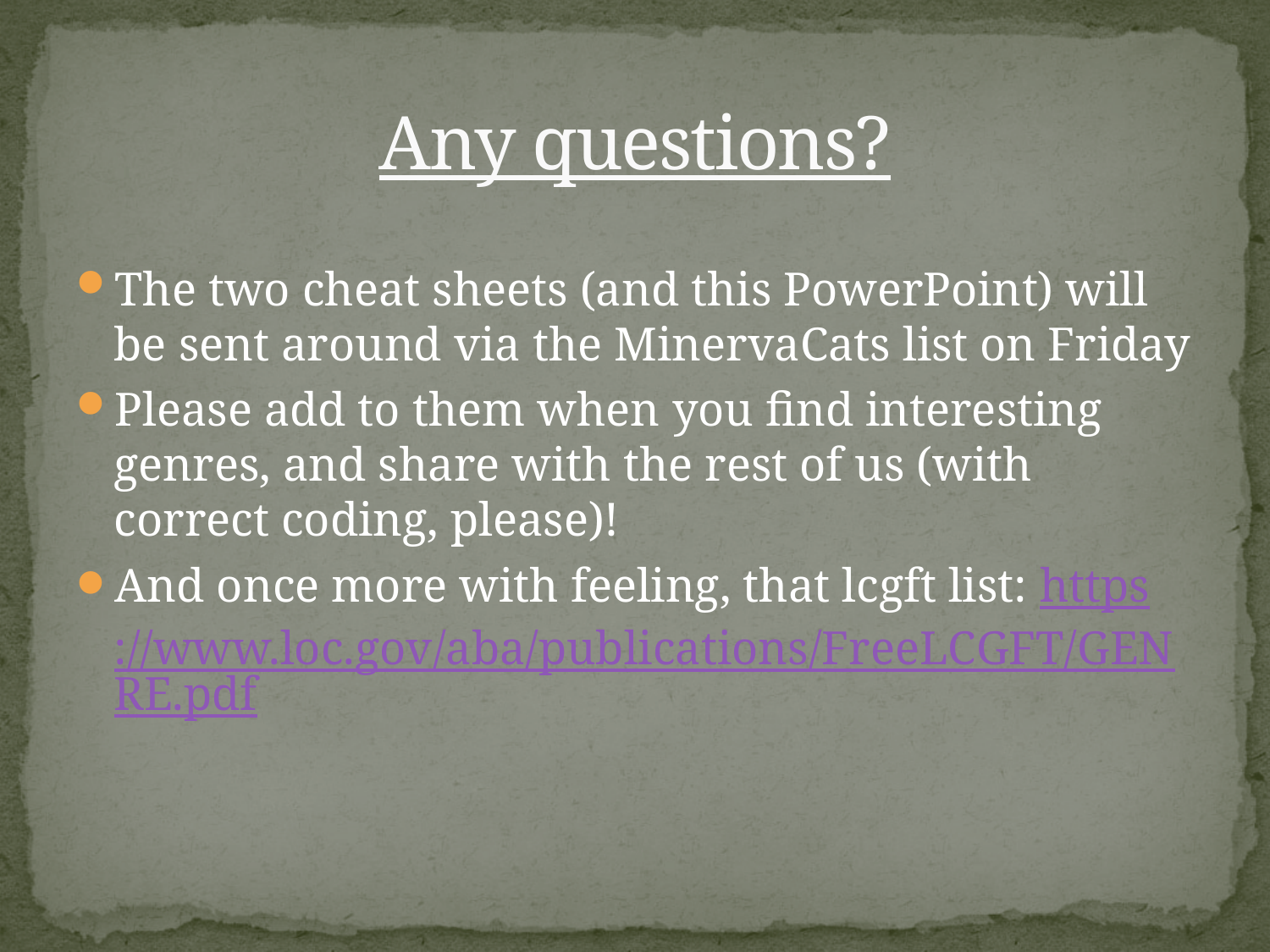

# Any questions?
The two cheat sheets (and this PowerPoint) will be sent around via the MinervaCats list on Friday
Please add to them when you find interesting genres, and share with the rest of us (with correct coding, please)!
And once more with feeling, that lcgft list: https://www.loc.gov/aba/publications/FreeLCGFT/GENRE.pdf